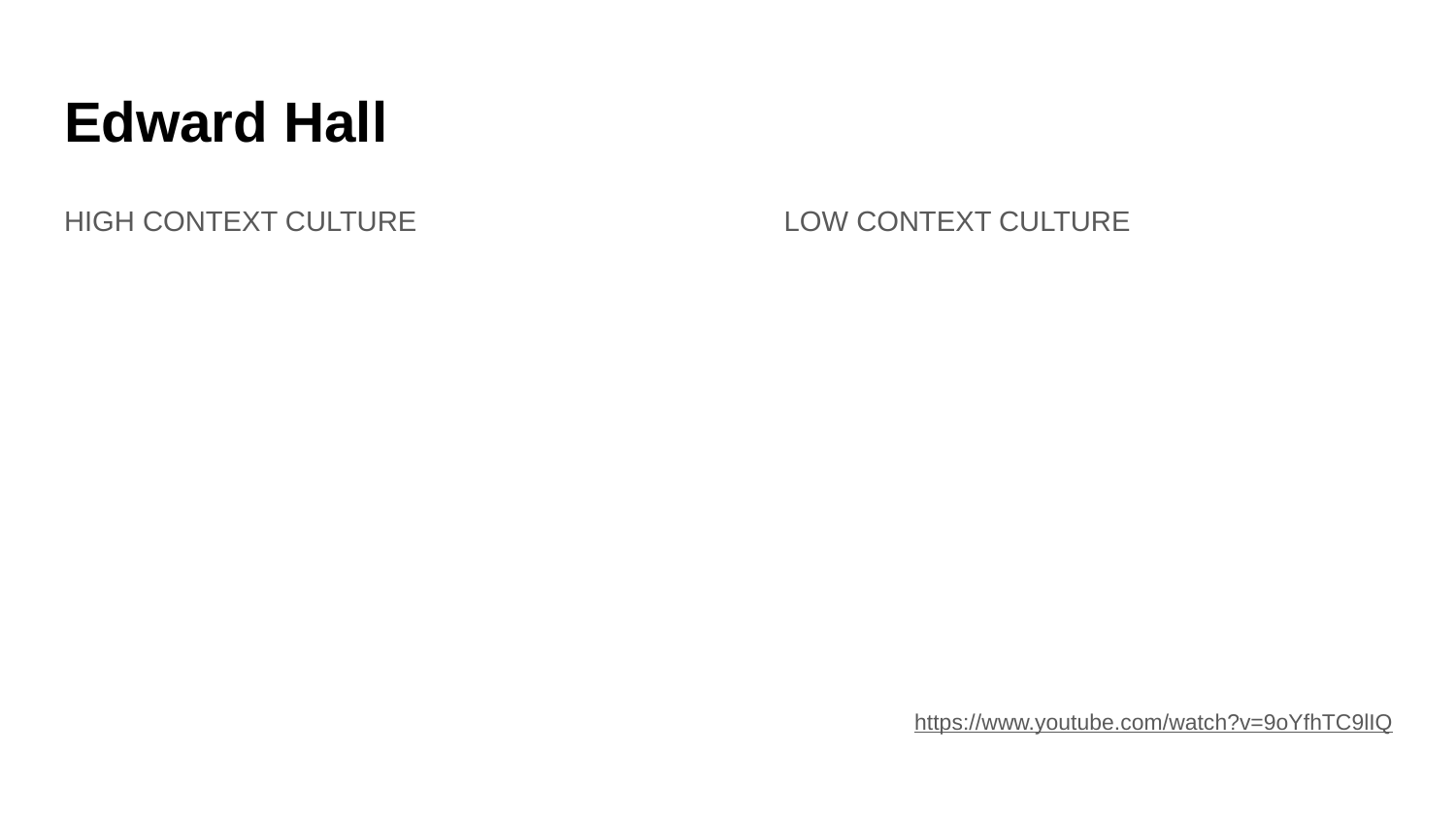

# Edward Hall
HIGH CONTEXT CULTURE

https://www.youtube.com/watch?v=9oYfhTC9lIQ
LOW CONTEXT CULTURE